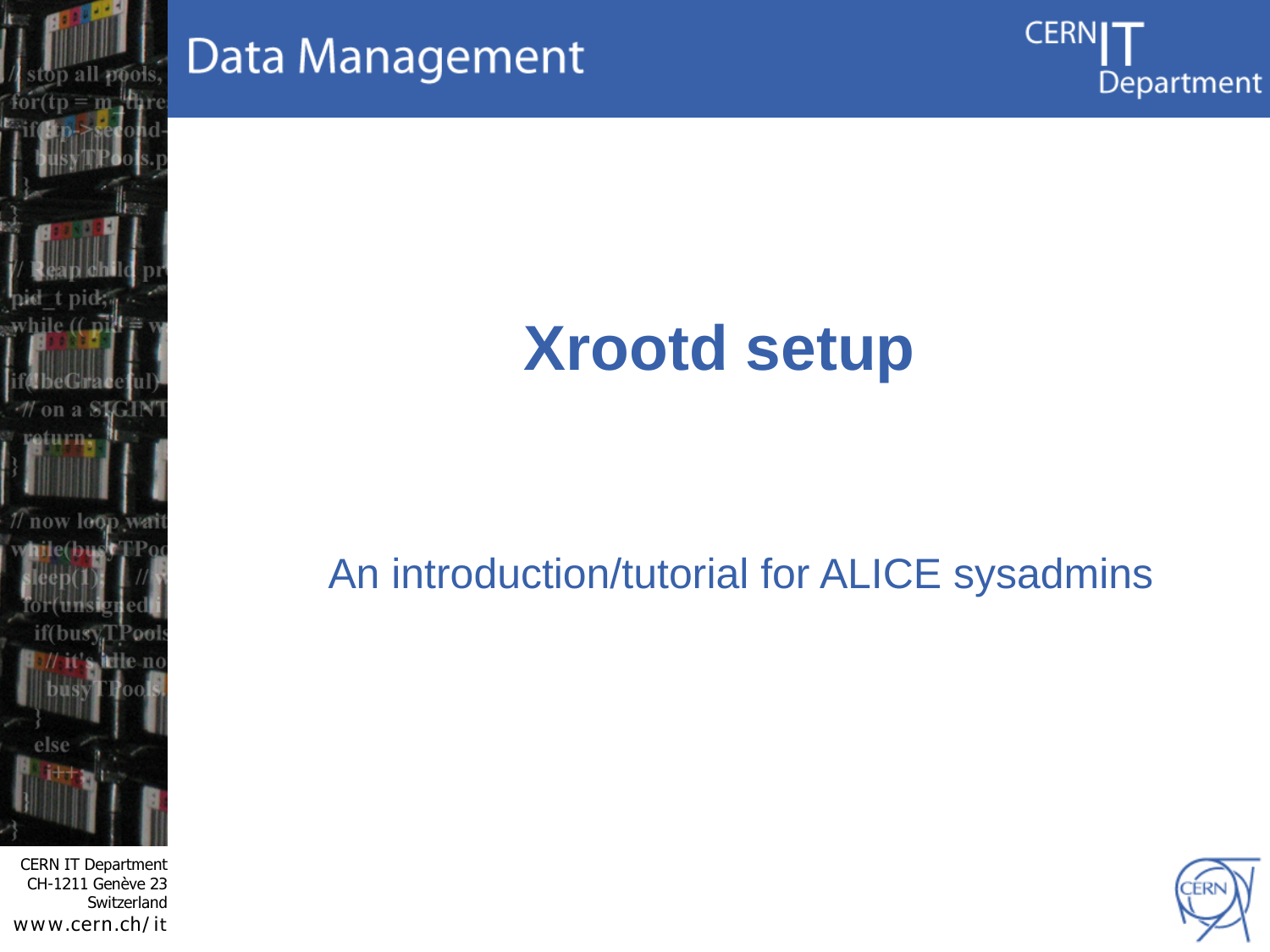

# Xrootd setup
An introduction/tutorial for ALICE sysadmins